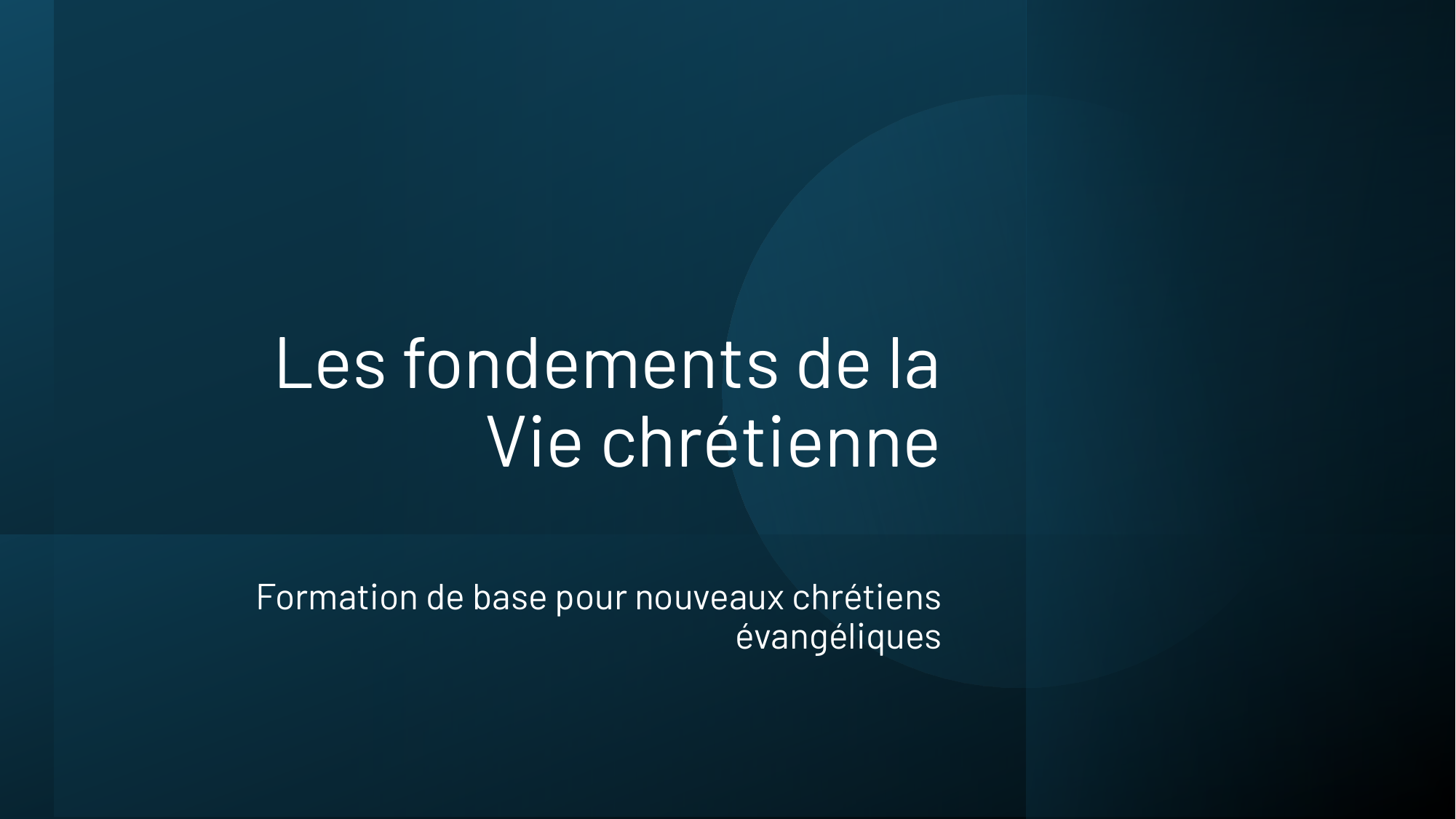

# Les fondements de la Vie chrétienne

Formation de base pour nouveaux chrétiens évangéliques